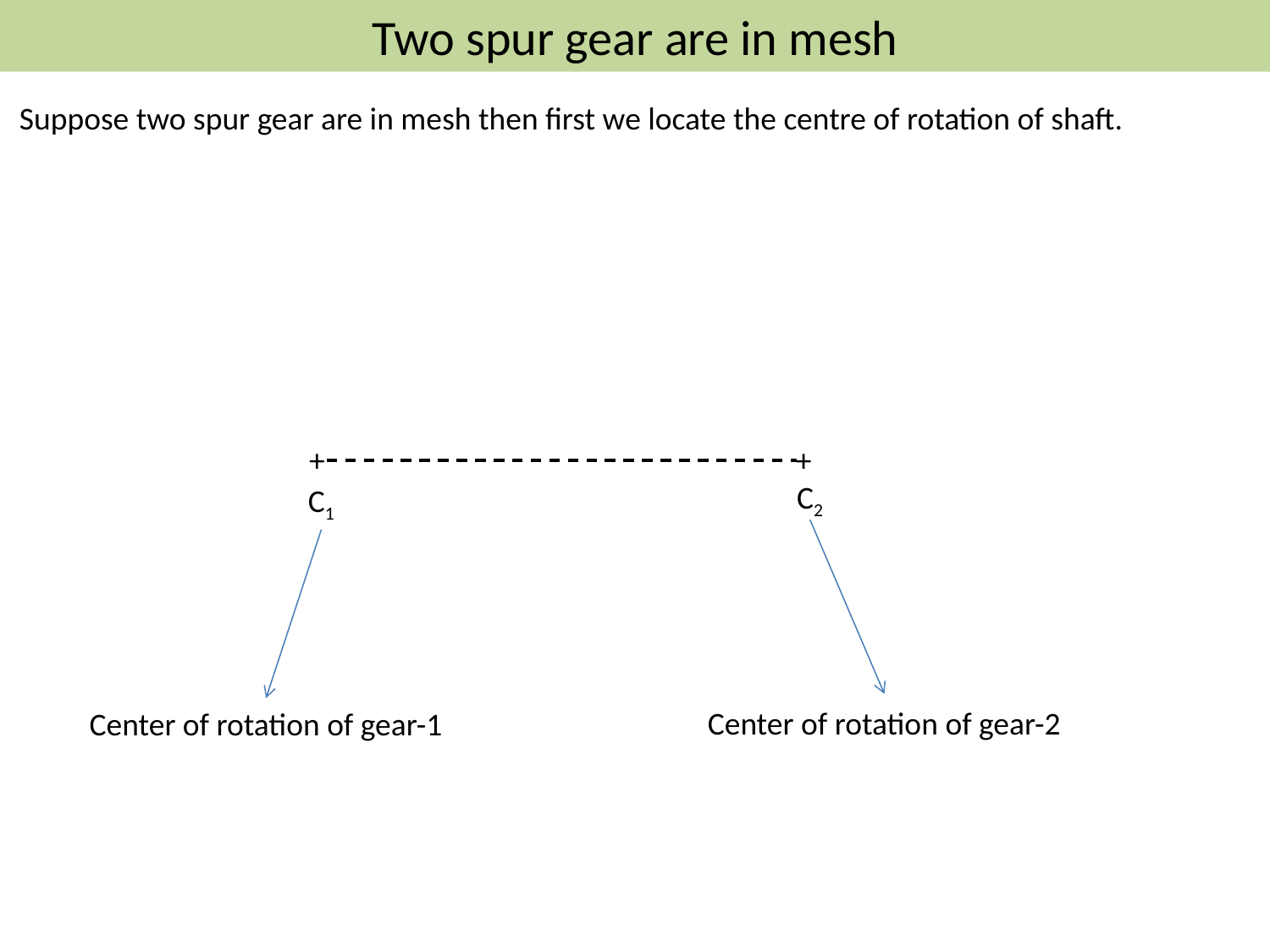

Two spur gear are in mesh
Suppose two spur gear are in mesh then first we locate the centre of rotation of shaft.

+
+
C2
C1
Center of rotation of gear-2
Center of rotation of gear-1